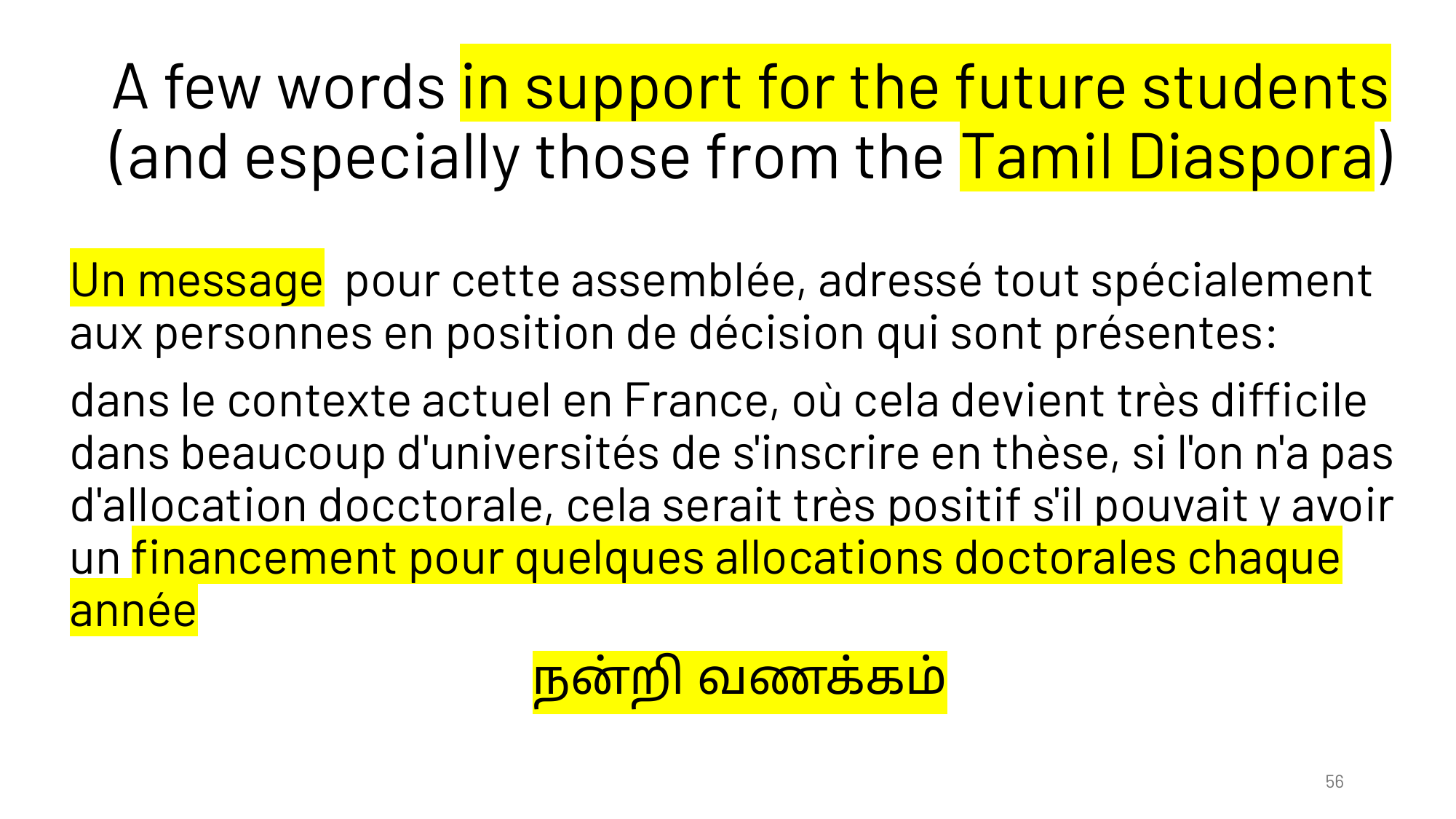

# A few words in support for the future students (and especially those from the Tamil Diaspora)
Un message  pour cette assemblée, adressé tout spécialement aux personnes en position de décision qui sont présentes:
dans le contexte actuel en France, où cela devient très difficile dans beaucoup d'universités de s'inscrire en thèse, si l'on n'a pas d'allocation docctorale, cela serait très positif s'il pouvait y avoir un financement pour quelques allocations doctorales chaque année
நன்றி வணக்கம்

56